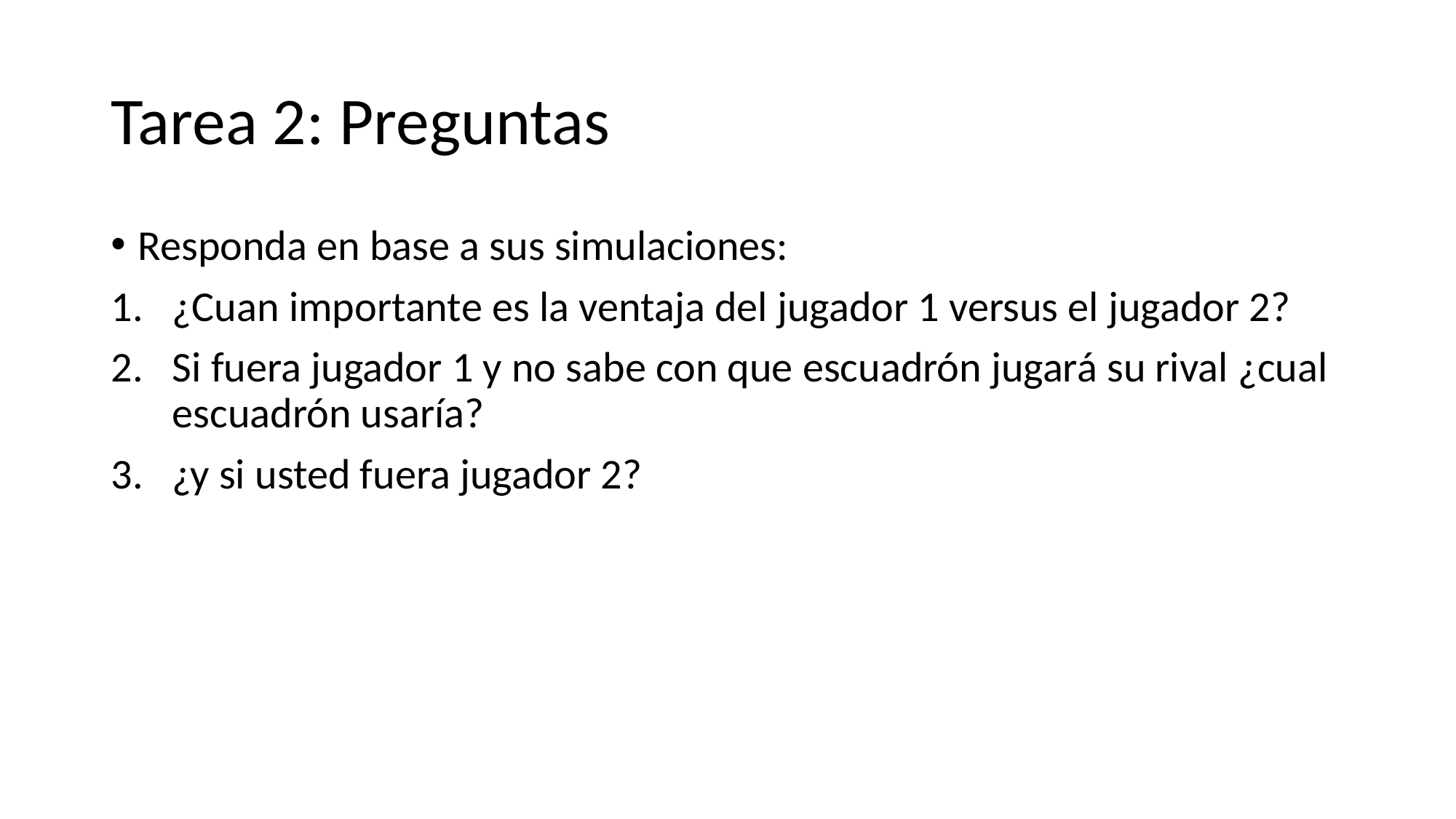

# Tarea 2: Preguntas
Responda en base a sus simulaciones:
¿Cuan importante es la ventaja del jugador 1 versus el jugador 2?
Si fuera jugador 1 y no sabe con que escuadrón jugará su rival ¿cual escuadrón usaría?
¿y si usted fuera jugador 2?